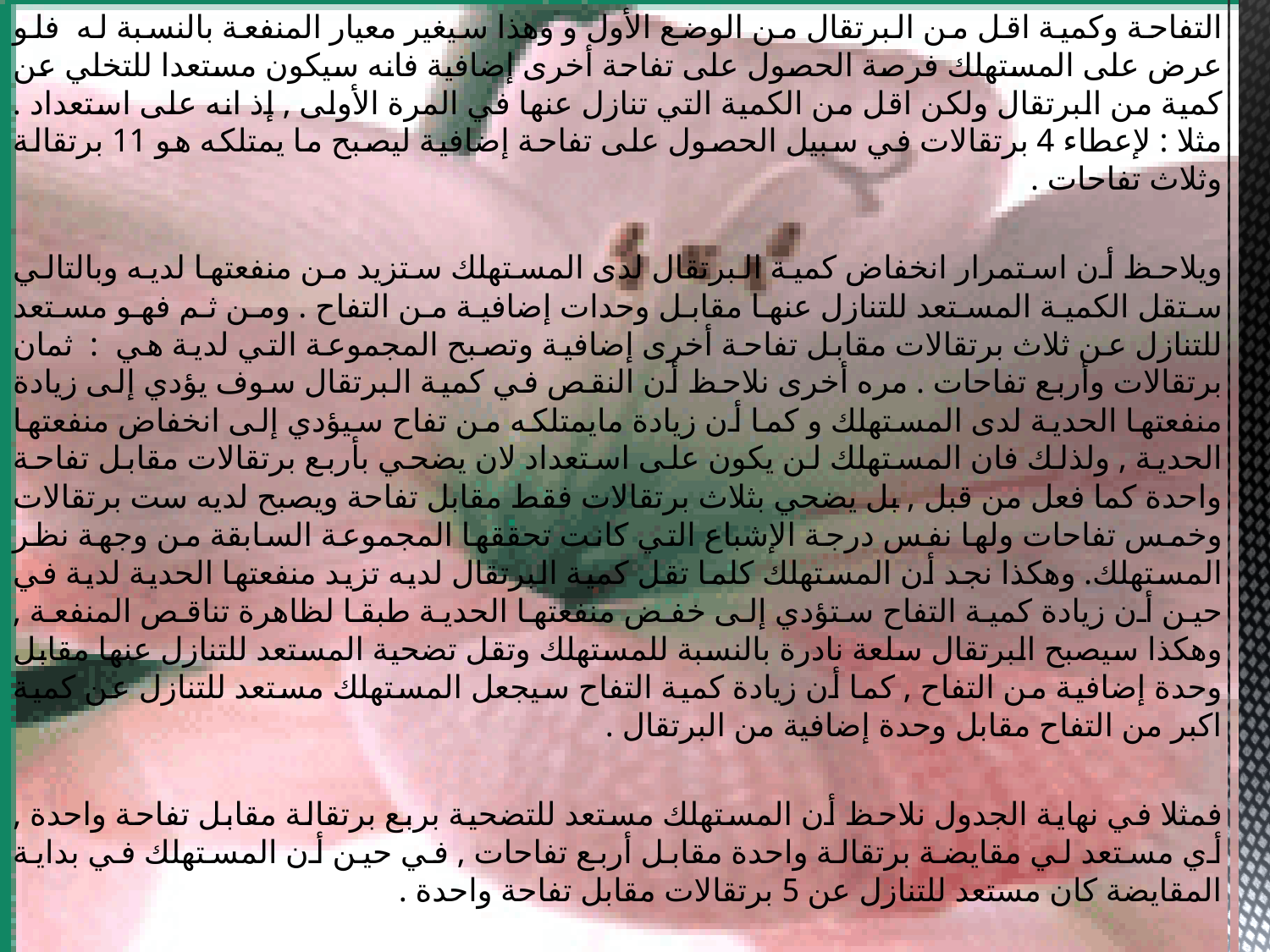

التفاحة وكمية اقل من البرتقال من الوضع الأول و وهذا سيغير معيار المنفعة بالنسبة له  فلو عرض على المستهلك فرصة الحصول على تفاحة أخرى إضافية فانه سيكون مستعدا للتخلي عن كمية من البرتقال ولكن اقل من الكمية التي تنازل عنها في المرة الأولى , إذ انه على استعداد . مثلا : لإعطاء 4 برتقالات في سبيل الحصول على تفاحة إضافية ليصبح ما يمتلكه هو 11 برتقالة وثلاث تفاحات .

ويلاحظ أن استمرار انخفاض كمية البرتقال لدى المستهلك ستزيد من منفعتها لديه وبالتالي ستقل الكمية المستعد للتنازل عنها مقابل وحدات إضافية من التفاح . ومن ثم فهو مستعد للتنازل عن ثلاث برتقالات مقابل تفاحة أخرى إضافية وتصبح المجموعة التي لدية هي  :  ثمان برتقالات وأربع تفاحات . مره أخرى نلاحظ أن النقص في كمية البرتقال سوف يؤدي إلى زيادة منفعتها الحدية لدى المستهلك و كما أن زيادة مايمتلكه من تفاح سيؤدي إلى انخفاض منفعتها الحدية , ولذلك فان المستهلك لن يكون على استعداد لان يضحي بأربع برتقالات مقابل تفاحة واحدة كما فعل من قبل , بل يضحي بثلاث برتقالات فقط مقابل تفاحة ويصبح لديه ست برتقالات وخمس تفاحات ولها نفس درجة الإشباع التي كانت تحققها المجموعة السابقة من وجهة نظر المستهلك. وهكذا نجد أن المستهلك كلما تقل كمية البرتقال لديه تزيد منفعتها الحدية لدية في حين أن زيادة كمية التفاح ستؤدي إلى خفض منفعتها الحدية طبقا لظاهرة تناقص المنفعة , وهكذا سيصبح البرتقال سلعة نادرة بالنسبة للمستهلك وتقل تضحية المستعد للتنازل عنها مقابل وحدة إضافية من التفاح , كما أن زيادة كمية التفاح سيجعل المستهلك مستعد للتنازل عن كمية اكبر من التفاح مقابل وحدة إضافية من البرتقال .

فمثلا في نهاية الجدول نلاحظ أن المستهلك مستعد للتضحية بربع برتقالة مقابل تفاحة واحدة , أي مستعد لي مقايضة برتقالة واحدة مقابل أربع تفاحات , في حين أن المستهلك في بداية المقايضة كان مستعد للتنازل عن 5 برتقالات مقابل تفاحة واحدة .